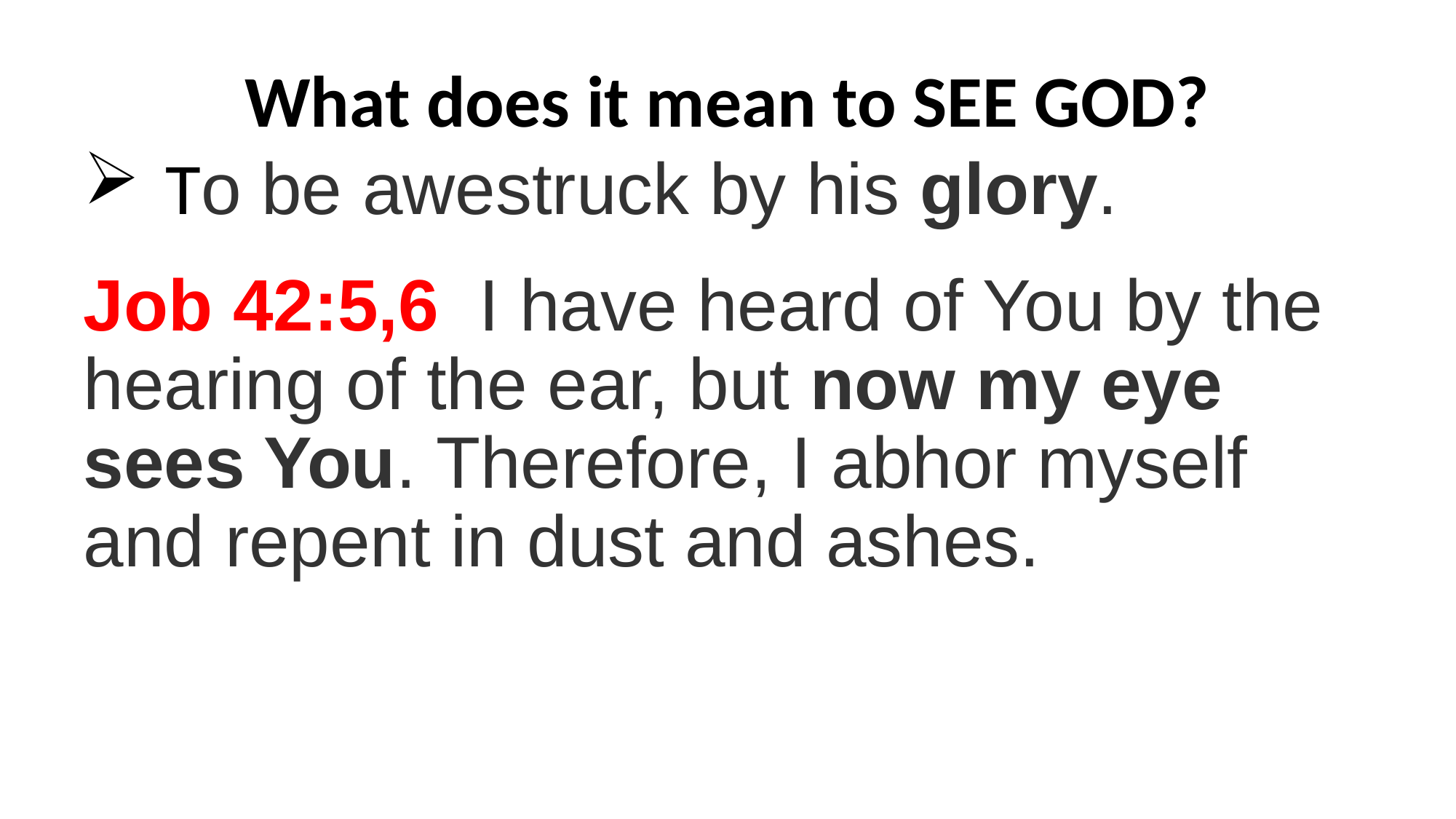

What does it mean to SEE GOD?
To be awestruck by his glory.

Job 42:5,6  I have heard of You by the hearing of the ear, but now my eye sees You. Therefore, I abhor myself and repent in dust and ashes.